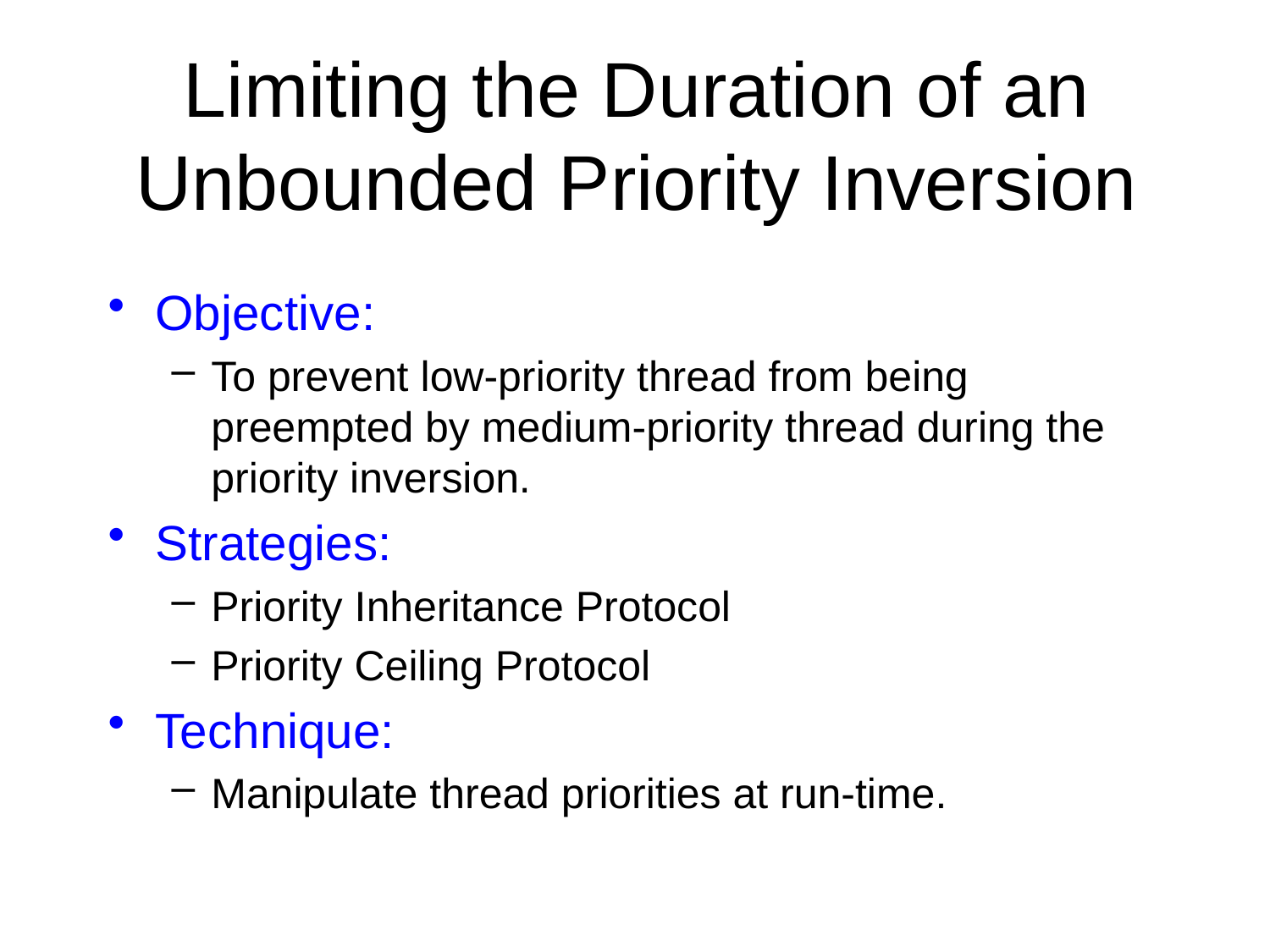

# Limiting the Duration of an Unbounded Priority Inversion
Objective:
To prevent low-priority thread from being preempted by medium-priority thread during the priority inversion.
Strategies:
Priority Inheritance Protocol
Priority Ceiling Protocol
Technique:
Manipulate thread priorities at run-time.